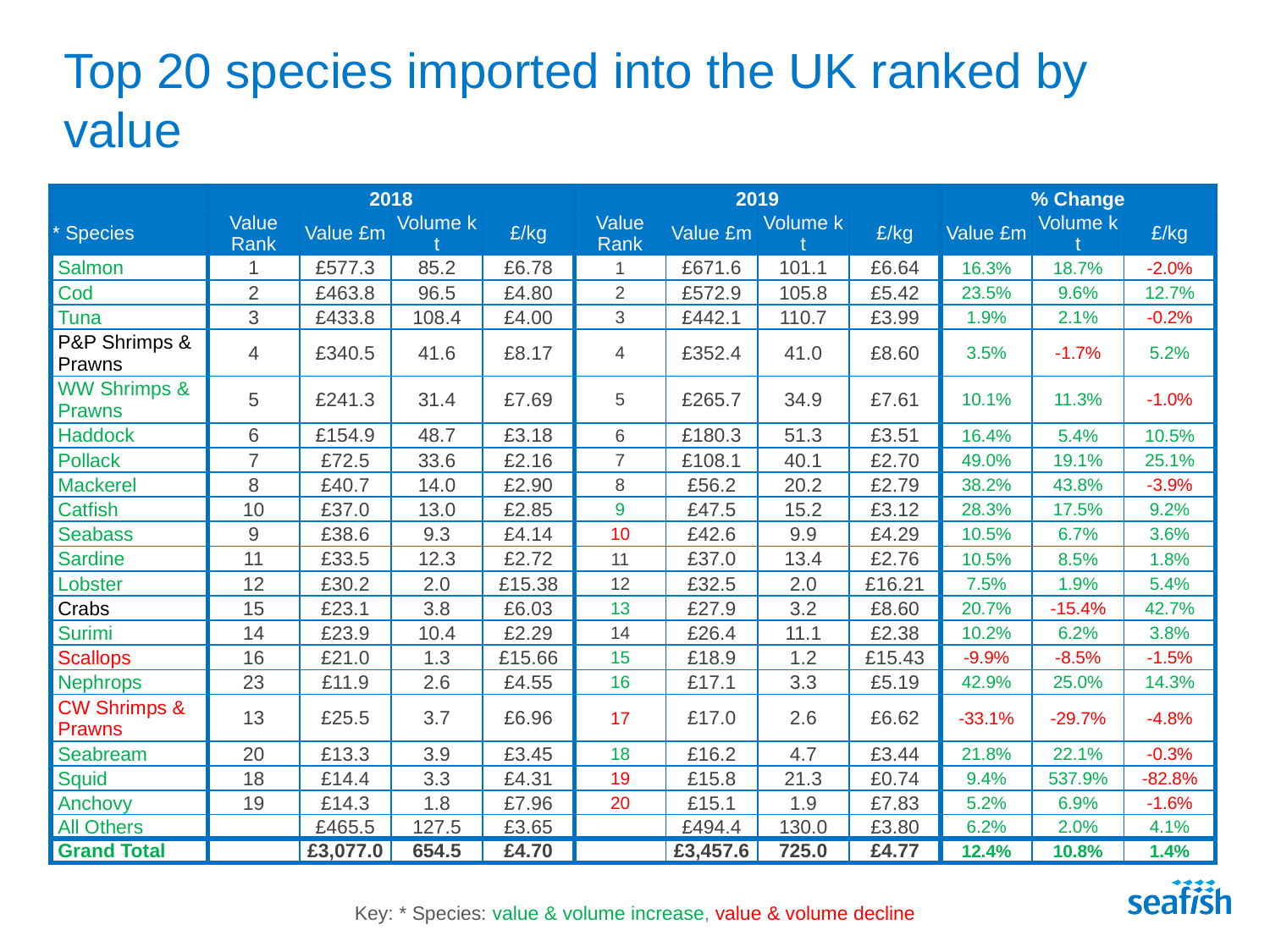

# Top 20 species imported into the UK ranked by value
|  | 2018 |  |  |  | 2019 |  |  |  | % Change |  |  |
| --- | --- | --- | --- | --- | --- | --- | --- | --- | --- | --- | --- |
| \* Species | Value Rank | Value £m | Volume k t | £/kg | Value Rank | Value £m | Volume k t | £/kg | Value £m | Volume k t | £/kg |
| Salmon | 1 | £577.3 | 85.2 | £6.78 | 1 | £671.6 | 101.1 | £6.64 | 16.3% | 18.7% | -2.0% |
| Cod | 2 | £463.8 | 96.5 | £4.80 | 2 | £572.9 | 105.8 | £5.42 | 23.5% | 9.6% | 12.7% |
| Tuna | 3 | £433.8 | 108.4 | £4.00 | 3 | £442.1 | 110.7 | £3.99 | 1.9% | 2.1% | -0.2% |
| P&P Shrimps & Prawns | 4 | £340.5 | 41.6 | £8.17 | 4 | £352.4 | 41.0 | £8.60 | 3.5% | -1.7% | 5.2% |
| WW Shrimps & Prawns | 5 | £241.3 | 31.4 | £7.69 | 5 | £265.7 | 34.9 | £7.61 | 10.1% | 11.3% | -1.0% |
| Haddock | 6 | £154.9 | 48.7 | £3.18 | 6 | £180.3 | 51.3 | £3.51 | 16.4% | 5.4% | 10.5% |
| Pollack | 7 | £72.5 | 33.6 | £2.16 | 7 | £108.1 | 40.1 | £2.70 | 49.0% | 19.1% | 25.1% |
| Mackerel | 8 | £40.7 | 14.0 | £2.90 | 8 | £56.2 | 20.2 | £2.79 | 38.2% | 43.8% | -3.9% |
| Catfish | 10 | £37.0 | 13.0 | £2.85 | 9 | £47.5 | 15.2 | £3.12 | 28.3% | 17.5% | 9.2% |
| Seabass | 9 | £38.6 | 9.3 | £4.14 | 10 | £42.6 | 9.9 | £4.29 | 10.5% | 6.7% | 3.6% |
| Sardine | 11 | £33.5 | 12.3 | £2.72 | 11 | £37.0 | 13.4 | £2.76 | 10.5% | 8.5% | 1.8% |
| Lobster | 12 | £30.2 | 2.0 | £15.38 | 12 | £32.5 | 2.0 | £16.21 | 7.5% | 1.9% | 5.4% |
| Crabs | 15 | £23.1 | 3.8 | £6.03 | 13 | £27.9 | 3.2 | £8.60 | 20.7% | -15.4% | 42.7% |
| Surimi | 14 | £23.9 | 10.4 | £2.29 | 14 | £26.4 | 11.1 | £2.38 | 10.2% | 6.2% | 3.8% |
| Scallops | 16 | £21.0 | 1.3 | £15.66 | 15 | £18.9 | 1.2 | £15.43 | -9.9% | -8.5% | -1.5% |
| Nephrops | 23 | £11.9 | 2.6 | £4.55 | 16 | £17.1 | 3.3 | £5.19 | 42.9% | 25.0% | 14.3% |
| CW Shrimps & Prawns | 13 | £25.5 | 3.7 | £6.96 | 17 | £17.0 | 2.6 | £6.62 | -33.1% | -29.7% | -4.8% |
| Seabream | 20 | £13.3 | 3.9 | £3.45 | 18 | £16.2 | 4.7 | £3.44 | 21.8% | 22.1% | -0.3% |
| Squid | 18 | £14.4 | 3.3 | £4.31 | 19 | £15.8 | 21.3 | £0.74 | 9.4% | 537.9% | -82.8% |
| Anchovy | 19 | £14.3 | 1.8 | £7.96 | 20 | £15.1 | 1.9 | £7.83 | 5.2% | 6.9% | -1.6% |
| All Others |  | £465.5 | 127.5 | £3.65 |  | £494.4 | 130.0 | £3.80 | 6.2% | 2.0% | 4.1% |
| Grand Total |  | £3,077.0 | 654.5 | £4.70 |  | £3,457.6 | 725.0 | £4.77 | 12.4% | 10.8% | 1.4% |
Key: * Species: value & volume increase, value & volume decline